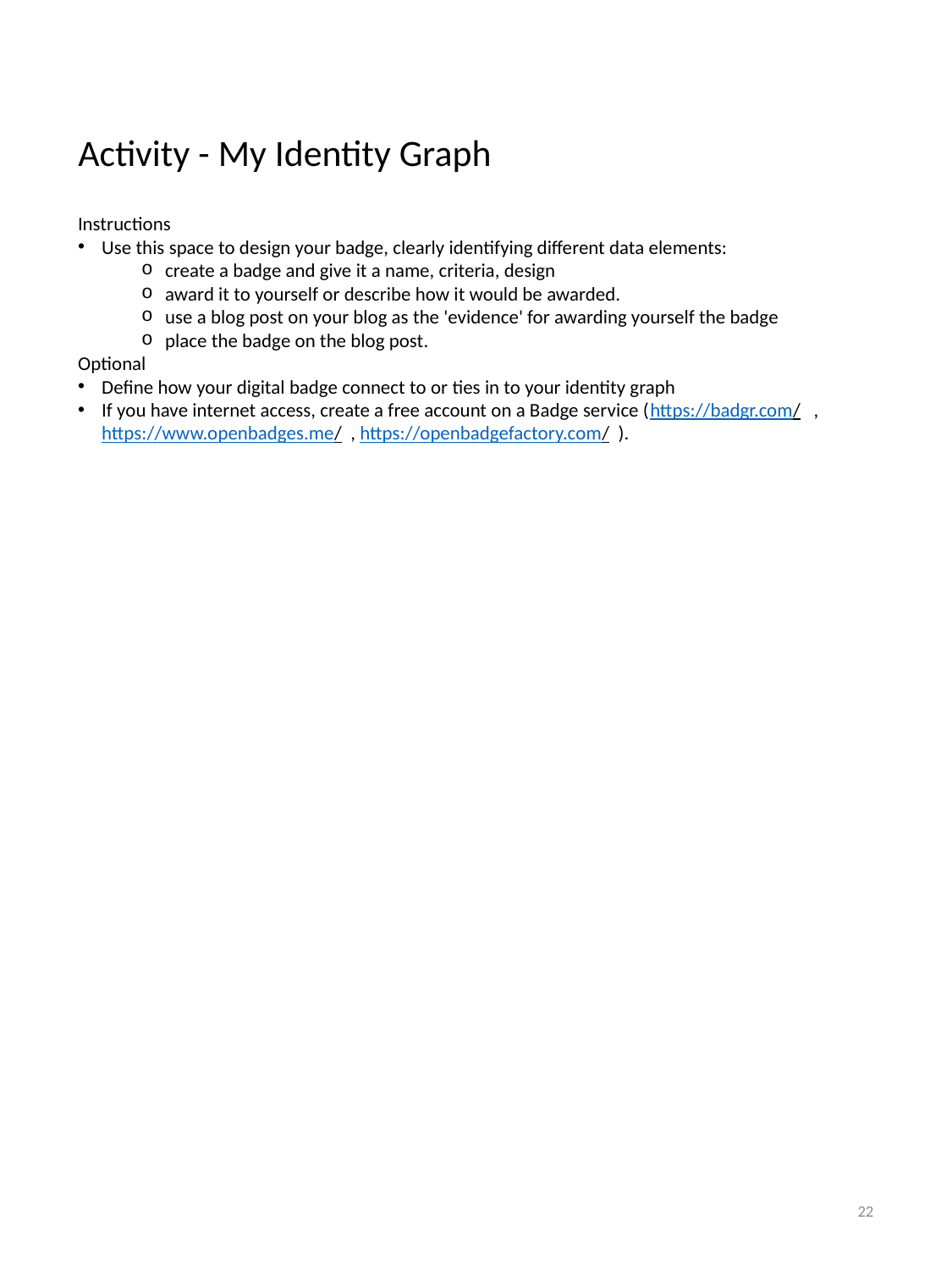

Activity - My Identity Graph
Instructions
Use this space to design your badge, clearly identifying different data elements:
create a badge and give it a name, criteria, design
award it to yourself or describe how it would be awarded.
use a blog post on your blog as the 'evidence' for awarding yourself the badge
place the badge on the blog post.
Optional
Define how your digital badge connect to or ties in to your identity graph
If you have internet access, create a free account on a Badge service (https://badgr.com/   , https://www.openbadges.me/  , https://openbadgefactory.com/  ).
22